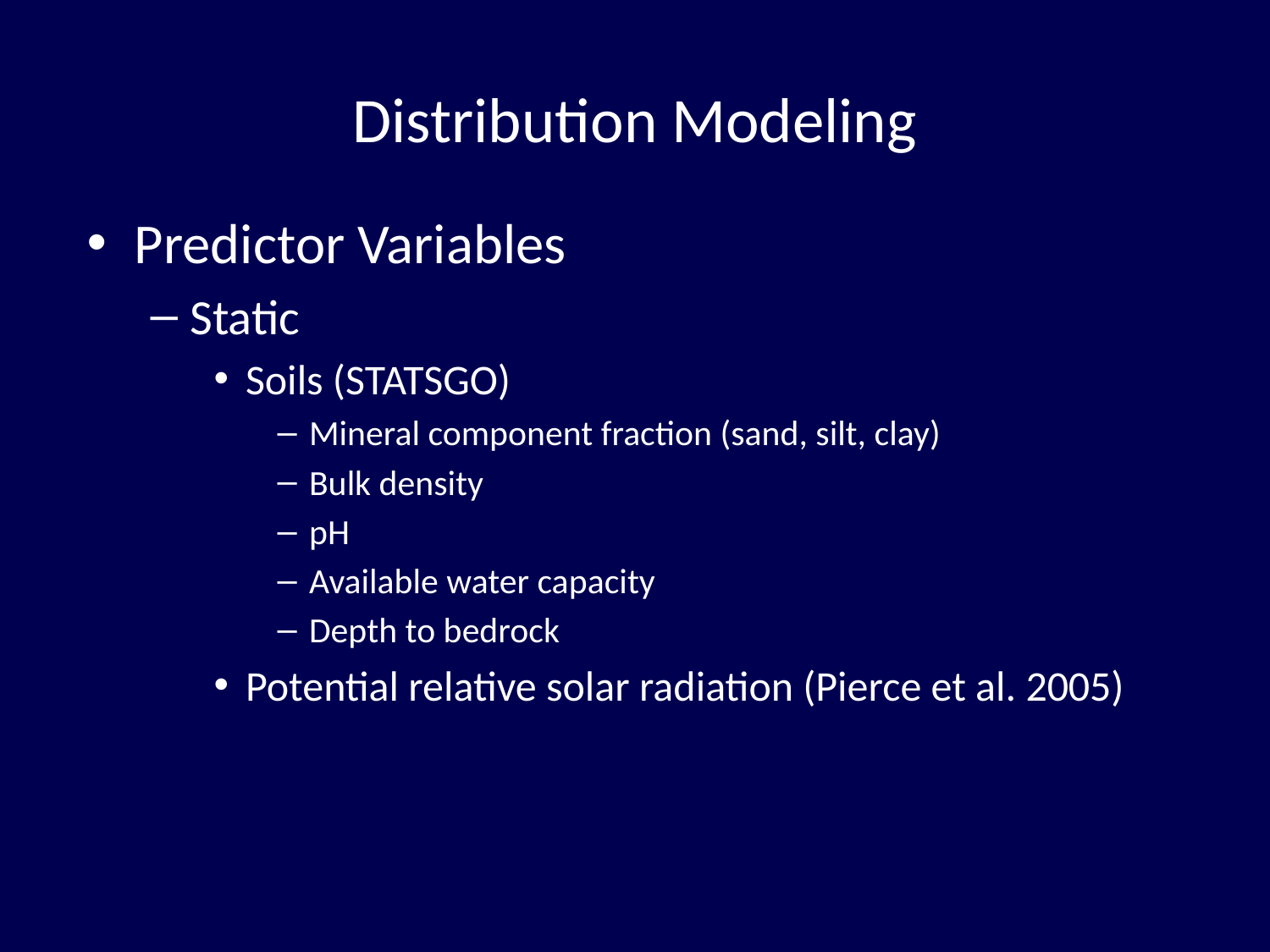

# Distribution Modeling
Predictor Variables
Static
Soils (STATSGO)
Mineral component fraction (sand, silt, clay)
Bulk density
pH
Available water capacity
Depth to bedrock
Potential relative solar radiation (Pierce et al. 2005)